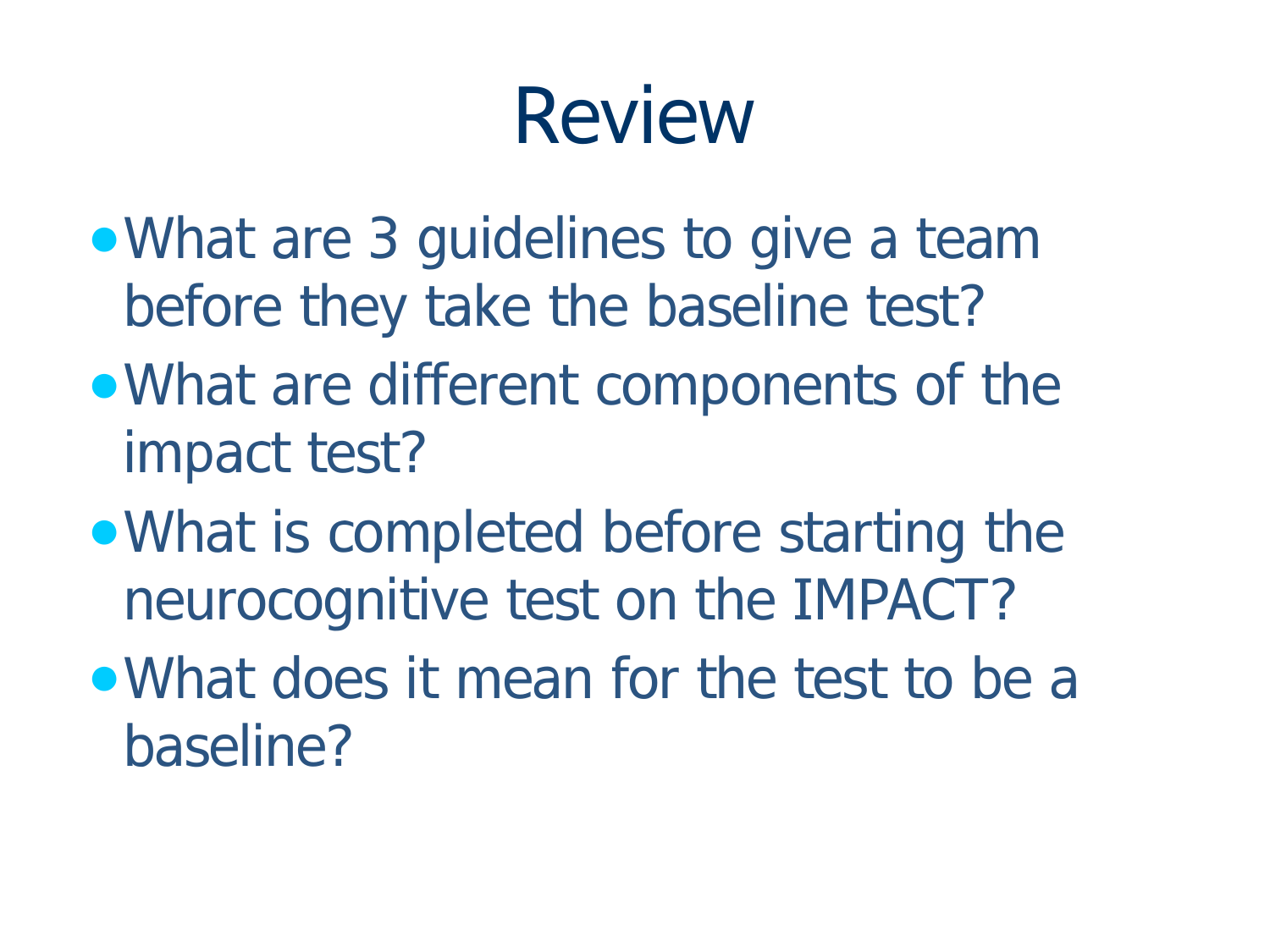

# Review
What are 3 guidelines to give a team before they take the baseline test?
What are different components of the impact test?
What is completed before starting the neurocognitive test on the IMPACT?
What does it mean for the test to be a baseline?